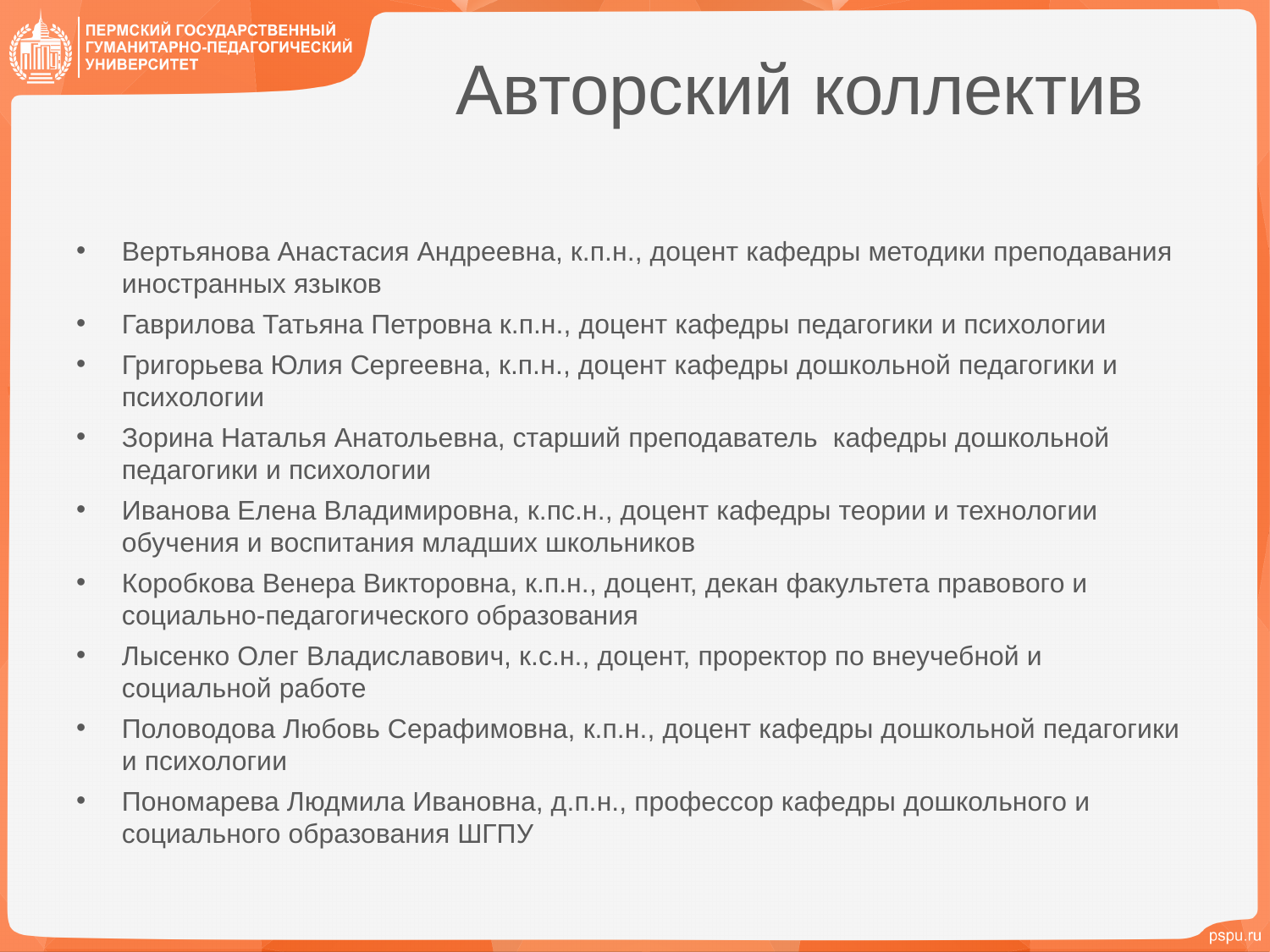

# Авторский коллектив

Вертьянова Анастасия Андреевна, к.п.н., доцент кафедры методики преподавания иностранных языков
Гаврилова Татьяна Петровна к.п.н., доцент кафедры педагогики и психологии
Григорьева Юлия Сергеевна, к.п.н., доцент кафедры дошкольной педагогики и психологии
Зорина Наталья Анатольевна, старший преподаватель  кафедры дошкольной педагогики и психологии
Иванова Елена Владимировна, к.пс.н., доцент кафедры теории и технологии обучения и воспитания младших школьников
Коробкова Венера Викторовна, к.п.н., доцент, декан факультета правового и социально-педагогического образования
Лысенко Олег Владиславович, к.с.н., доцент, проректор по внеучебной и социальной работе
Половодова Любовь Серафимовна, к.п.н., доцент кафедры дошкольной педагогики и психологии
Пономарева Людмила Ивановна, д.п.н., профессор кафедры дошкольного и социального образования ШГПУ